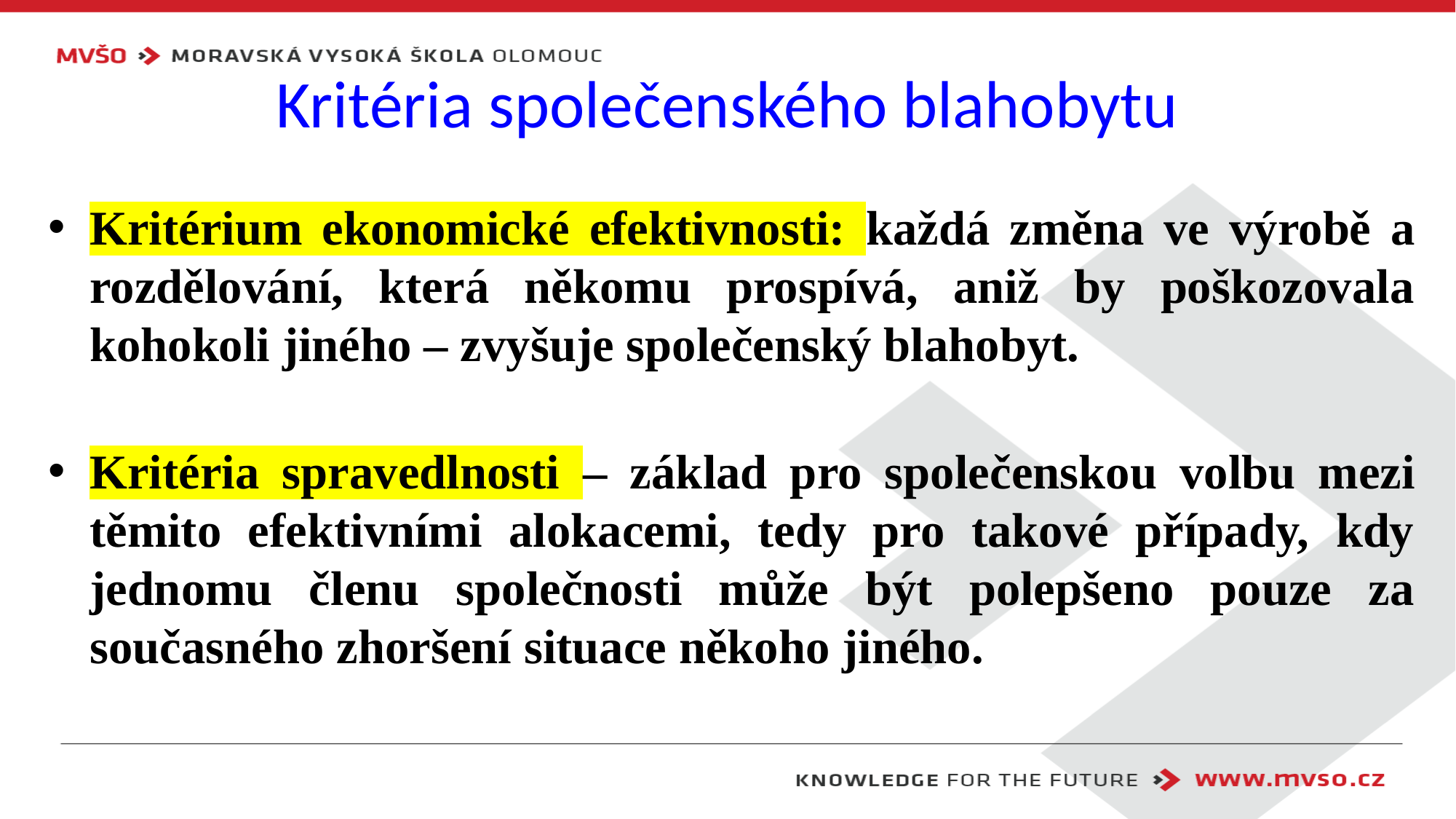

# Kritéria společenského blahobytu
Kritérium ekonomické efektivnosti: každá změna ve výrobě a rozdělování, která někomu prospívá, aniž by poškozovala kohokoli jiného – zvyšuje společenský blahobyt.

Kritéria spravedlnosti – základ pro společenskou volbu mezi těmito efektivními alokacemi, tedy pro takové případy, kdy jednomu členu společnosti může být polepšeno pouze za současného zhoršení situace někoho jiného.